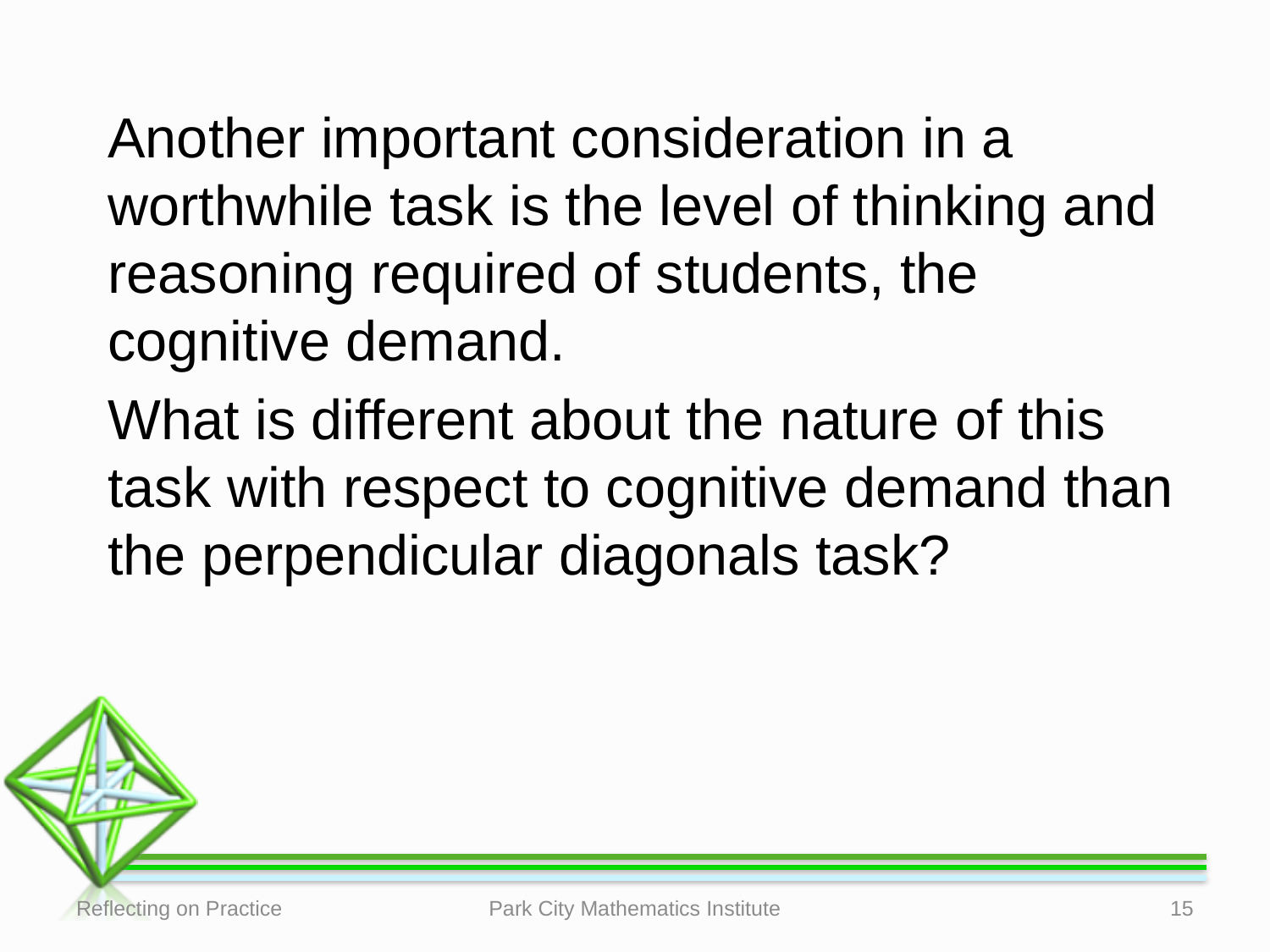

Another important consideration in a worthwhile task is the level of thinking and reasoning required of students, the cognitive demand.
What is different about the nature of this task with respect to cognitive demand than the perpendicular diagonals task?
Reflecting on Practice
Park City Mathematics Institute
15